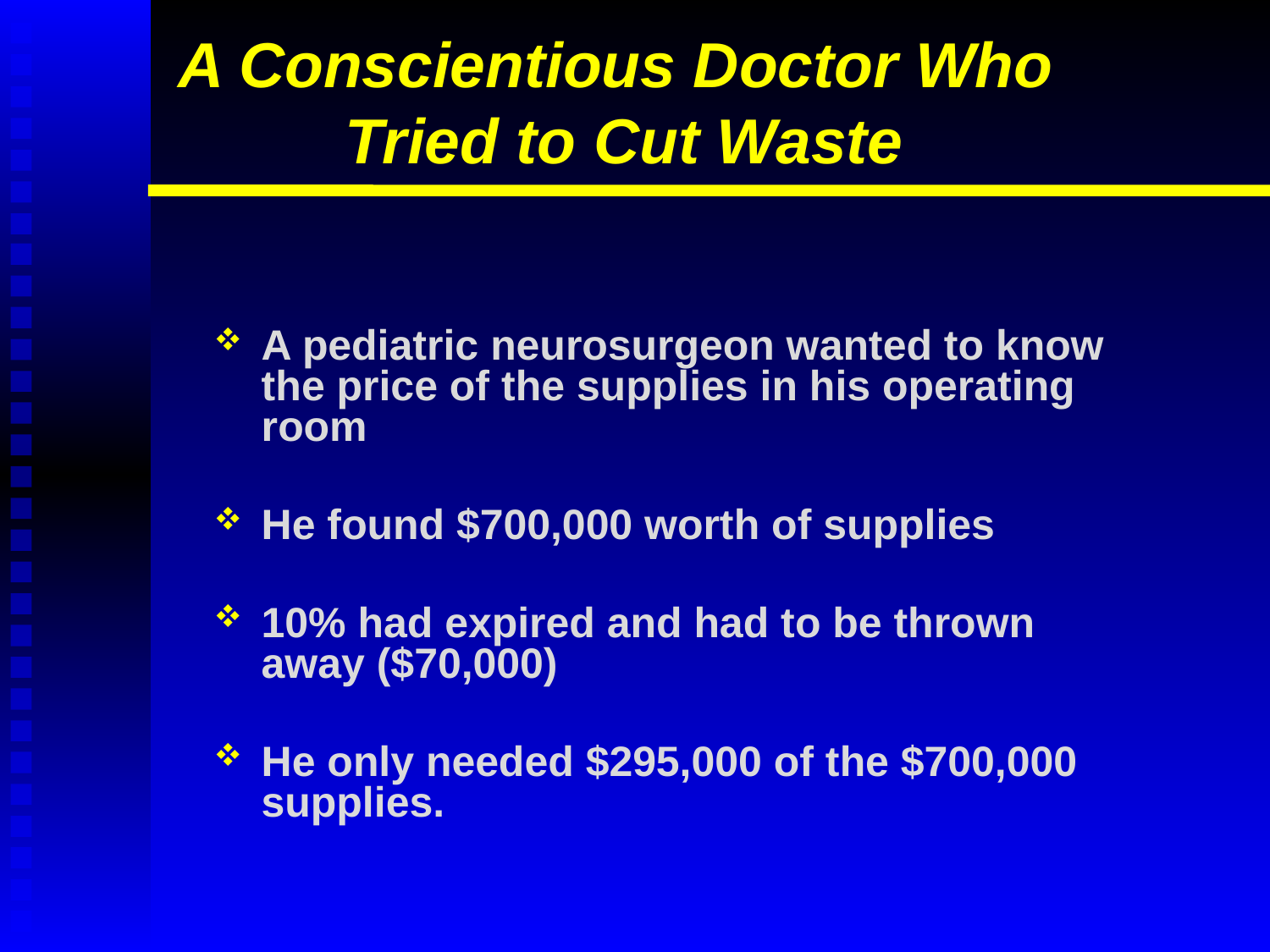

# A Conscientious Doctor Who Tried to Cut Waste

A pediatric neurosurgeon wanted to know the price of the supplies in his operating room

He found $700,000 worth of supplies

10% had expired and had to be thrown away ($70,000)

He only needed $295,000 of the $700,000 supplies.